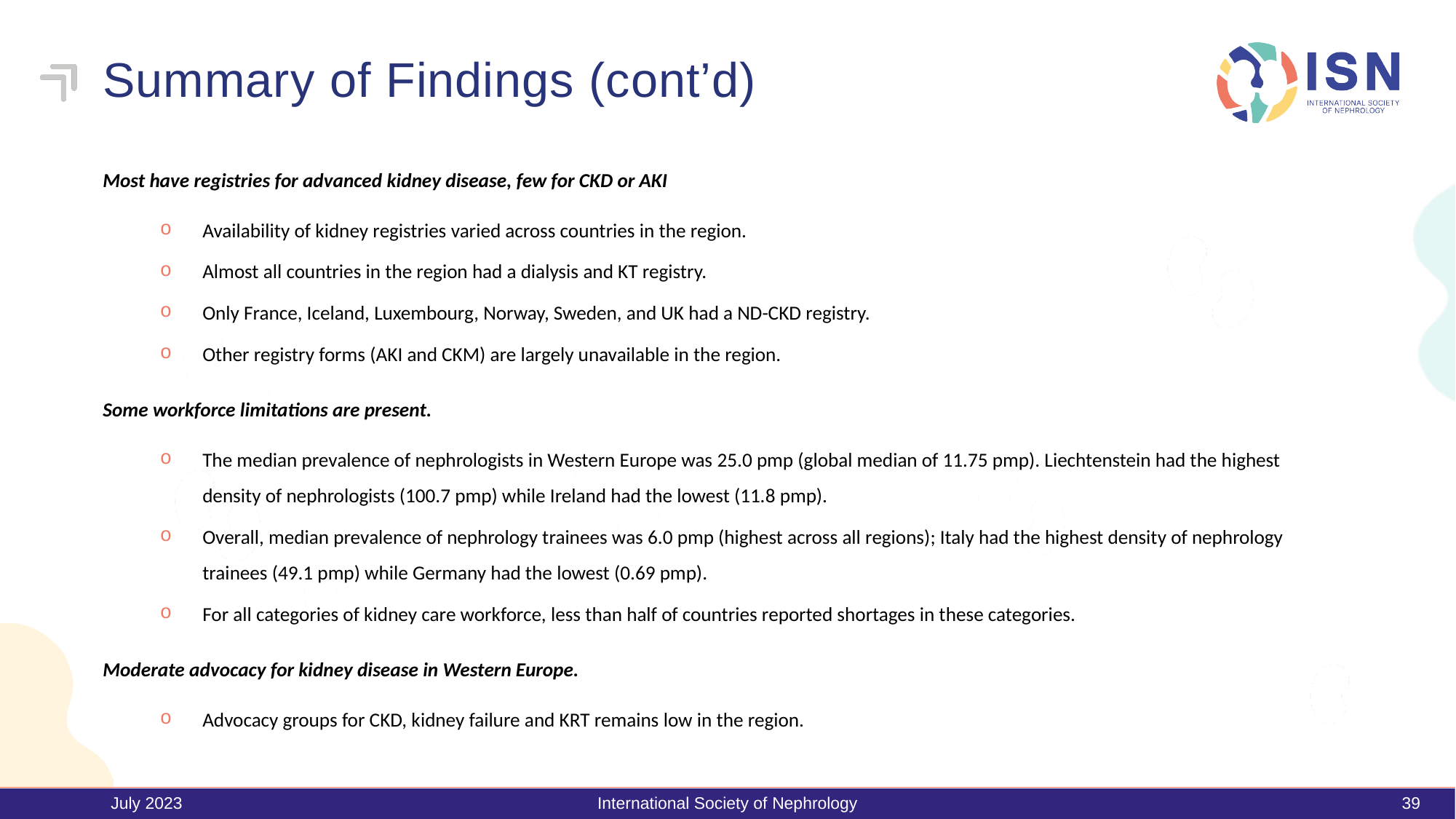

# Summary of Findings (cont’d)
Most have registries for advanced kidney disease, few for CKD or AKI
Availability of kidney registries varied across countries in the region.
Almost all countries in the region had a dialysis and KT registry.
Only France, Iceland, Luxembourg, Norway, Sweden, and UK had a ND-CKD registry.
Other registry forms (AKI and CKM) are largely unavailable in the region.
Some workforce limitations are present.
The median prevalence of nephrologists in Western Europe was 25.0 pmp (global median of 11.75 pmp). Liechtenstein had the highest density of nephrologists (100.7 pmp) while Ireland had the lowest (11.8 pmp).
Overall, median prevalence of nephrology trainees was 6.0 pmp (highest across all regions); Italy had the highest density of nephrology trainees (49.1 pmp) while Germany had the lowest (0.69 pmp).
For all categories of kidney care workforce, less than half of countries reported shortages in these categories.
Moderate advocacy for kidney disease in Western Europe.
Advocacy groups for CKD, kidney failure and KRT remains low in the region.

July 2023
International Society of Nephrology
39